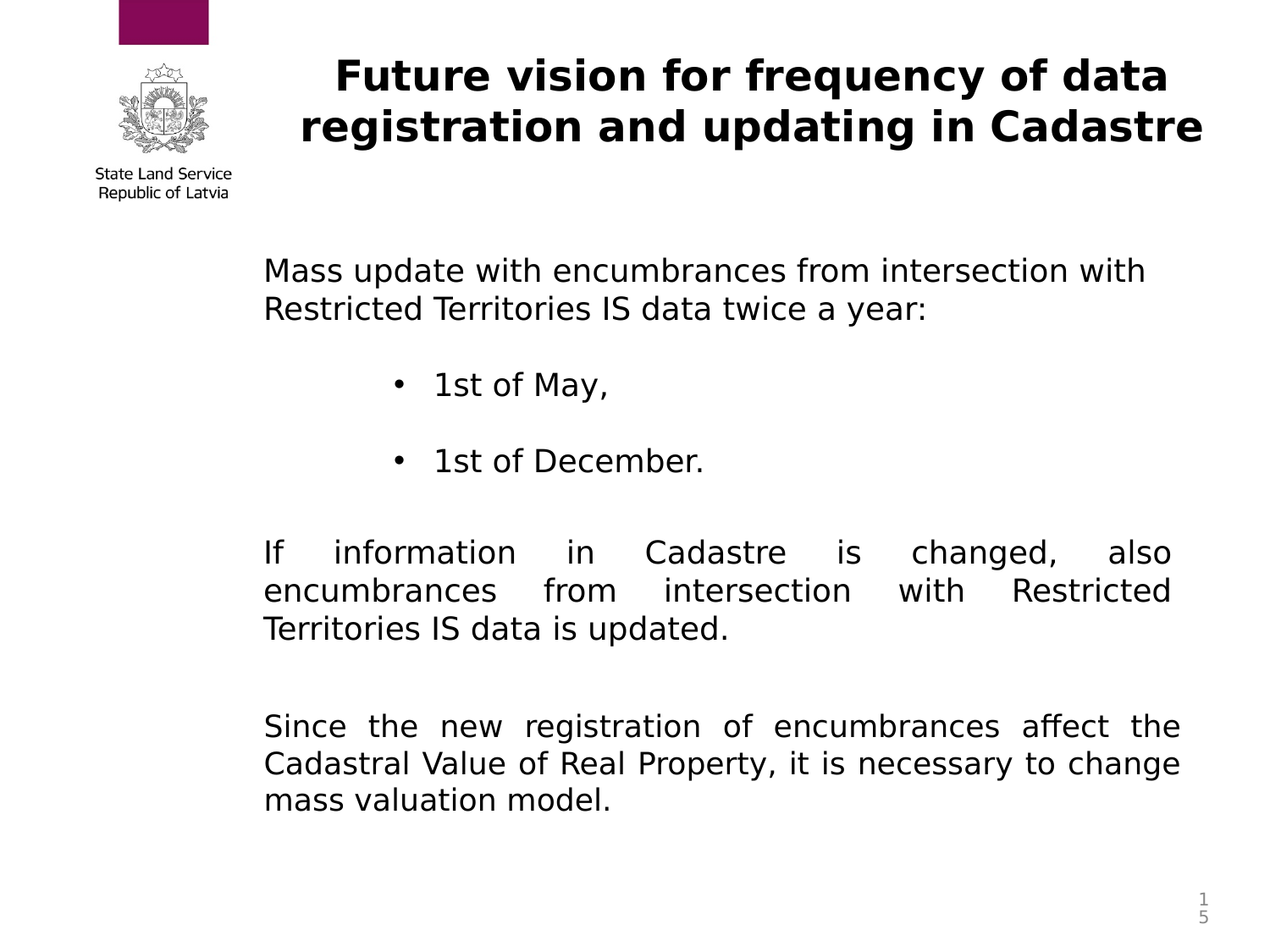

# Future vision for frequency of data registration and updating in Cadastre
Mass update with encumbrances from intersection with  Restricted Territories IS data twice a year:

1st of May,

1st of December.

If information in Cadastre is changed, also encumbrances from intersection with Restricted Territories IS data is updated.
Since the new registration of encumbrances affect the Cadastral Value of Real Property, it is necessary to change mass valuation model.
15